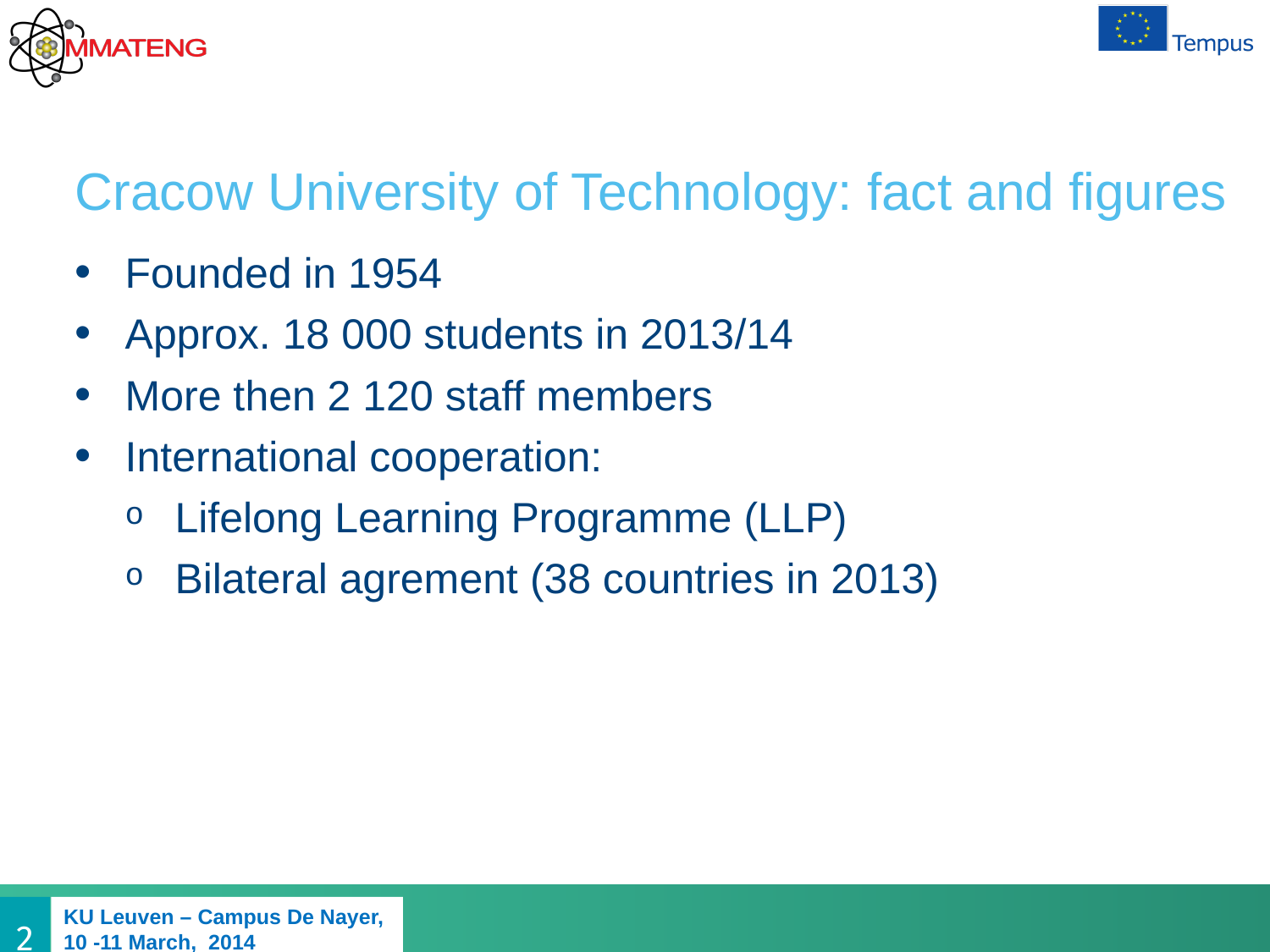

# Cracow University of Technology: fact and figures
Founded in 1954
Approx. 18 000 students in 2013/14
More then 2 120 staff members
International cooperation:
Lifelong Learning Programme (LLP)
Bilateral agrement (38 countries in 2013)